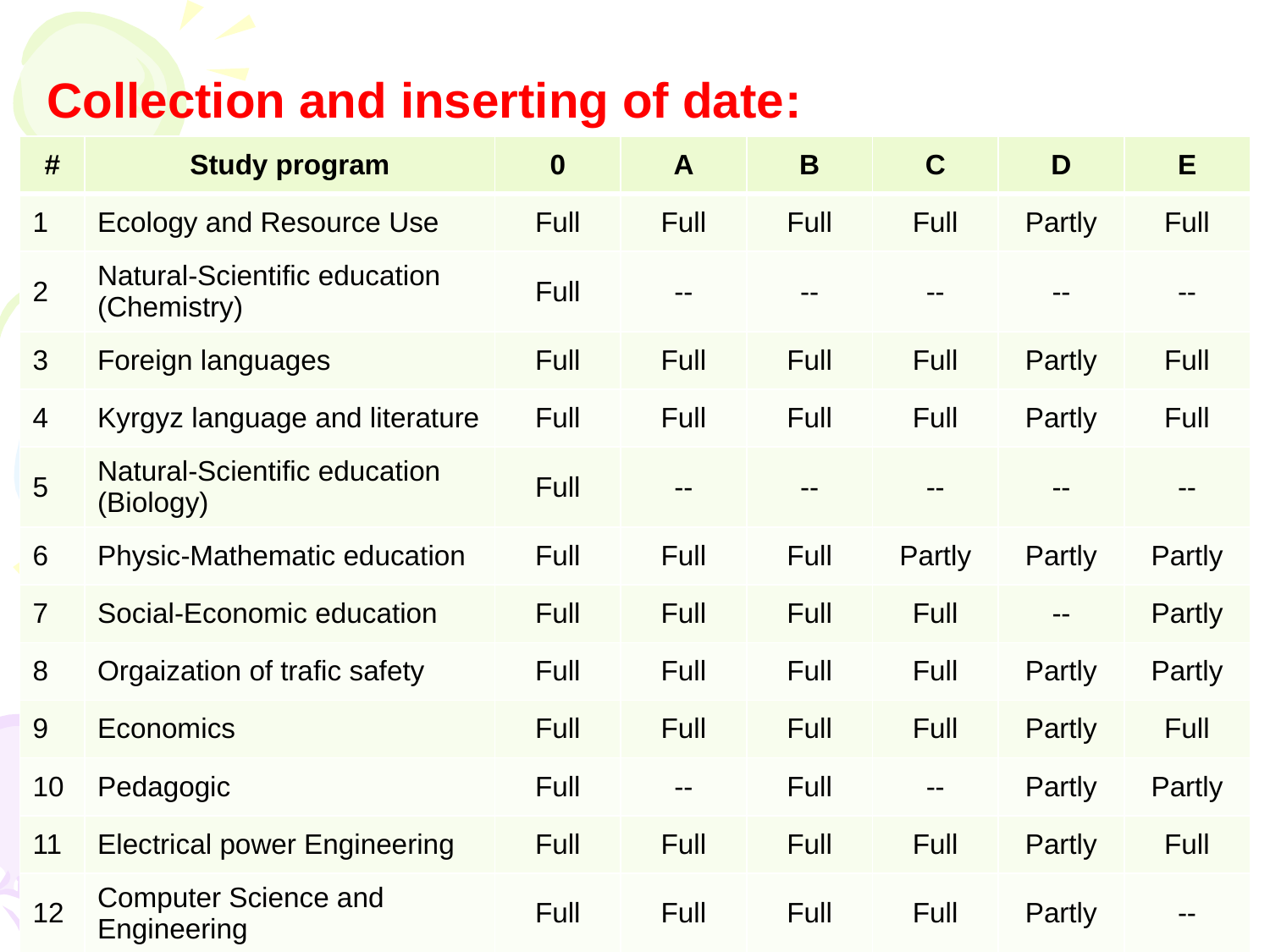

Collection and inserting of date:
| # | Study program | 0 | A | B | C | D | E |
| --- | --- | --- | --- | --- | --- | --- | --- |
| 1 | Ecology and Resource Use | Full | Full | Full | Full | Partly | Full |
| 2 | Natural-Scientific education (Chemistry) | Full | -- | -- | -- | -- | -- |
| 3 | Foreign languages | Full | Full | Full | Full | Partly | Full |
| 4 | Kyrgyz language and literature | Full | Full | Full | Full | Partly | Full |
| 5 | Natural-Scientific education (Biology) | Full | -- | -- | -- | -- | -- |
| 6 | Physic-Mathematic education | Full | Full | Full | Partly | Partly | Partly |
| 7 | Social-Economic education | Full | Full | Full | Full | -- | Partly |
| 8 | Orgaization of trafic safety | Full | Full | Full | Full | Partly | Partly |
| 9 | Economics | Full | Full | Full | Full | Partly | Full |
| 10 | Pedagogic | Full | -- | Full | -- | Partly | Partly |
| 11 | Electrical power Engineering | Full | Full | Full | Full | Partly | Full |
| 12 | Computer Science and Engineering | Full | Full | Full | Full | Partly | -- |
9